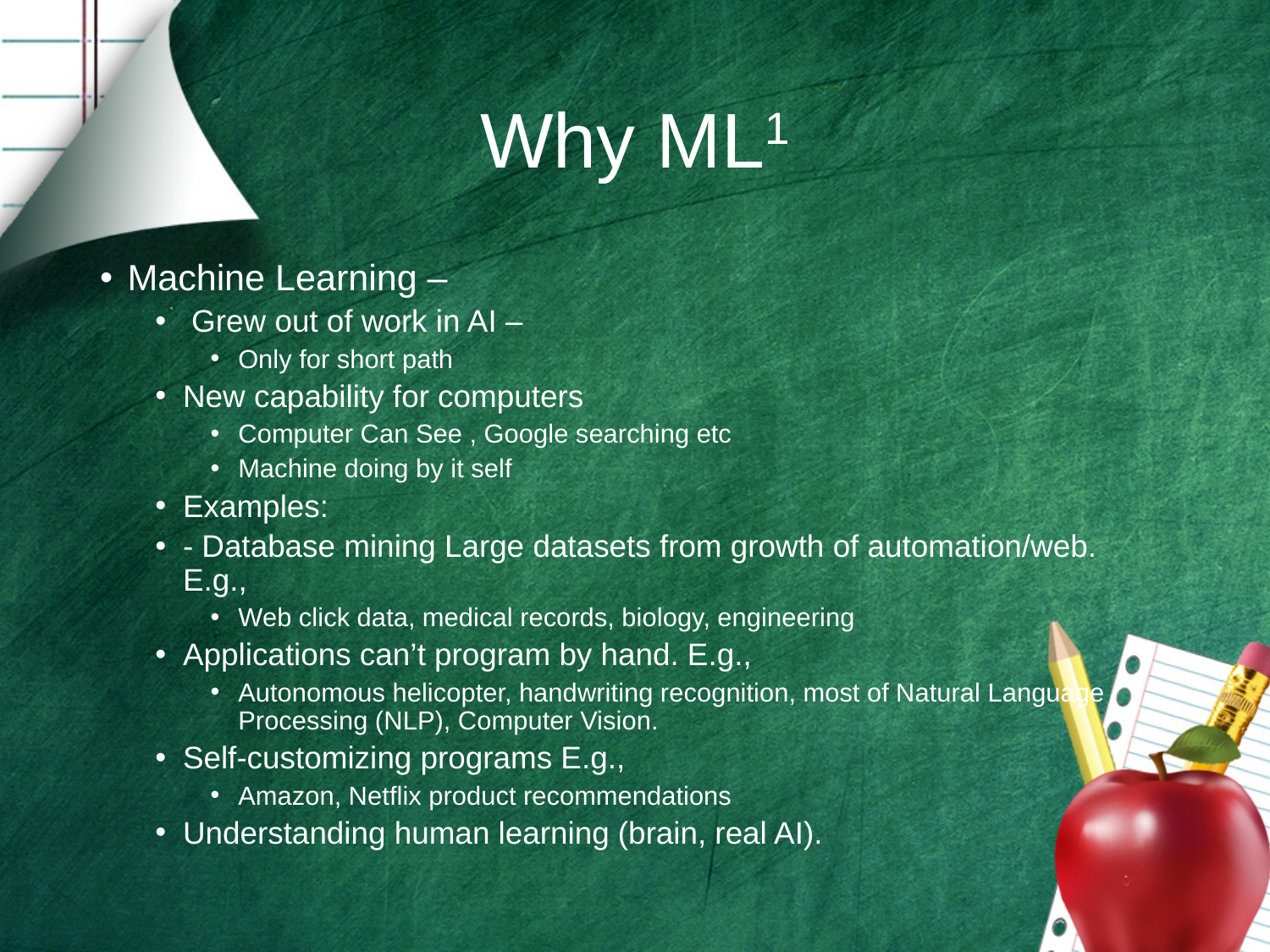

# Why ML1
Machine Learning –
 Grew out of work in AI –
Only for short path
New capability for computers
Computer Can See , Google searching etc
Machine doing by it self
Examples:
- Database mining Large datasets from growth of automation/web. E.g.,
Web click data, medical records, biology, engineering
Applications can’t program by hand. E.g.,
Autonomous helicopter, handwriting recognition, most of Natural Language Processing (NLP), Computer Vision.
Self-customizing programs E.g.,
Amazon, Netflix product recommendations
Understanding human learning (brain, real AI).